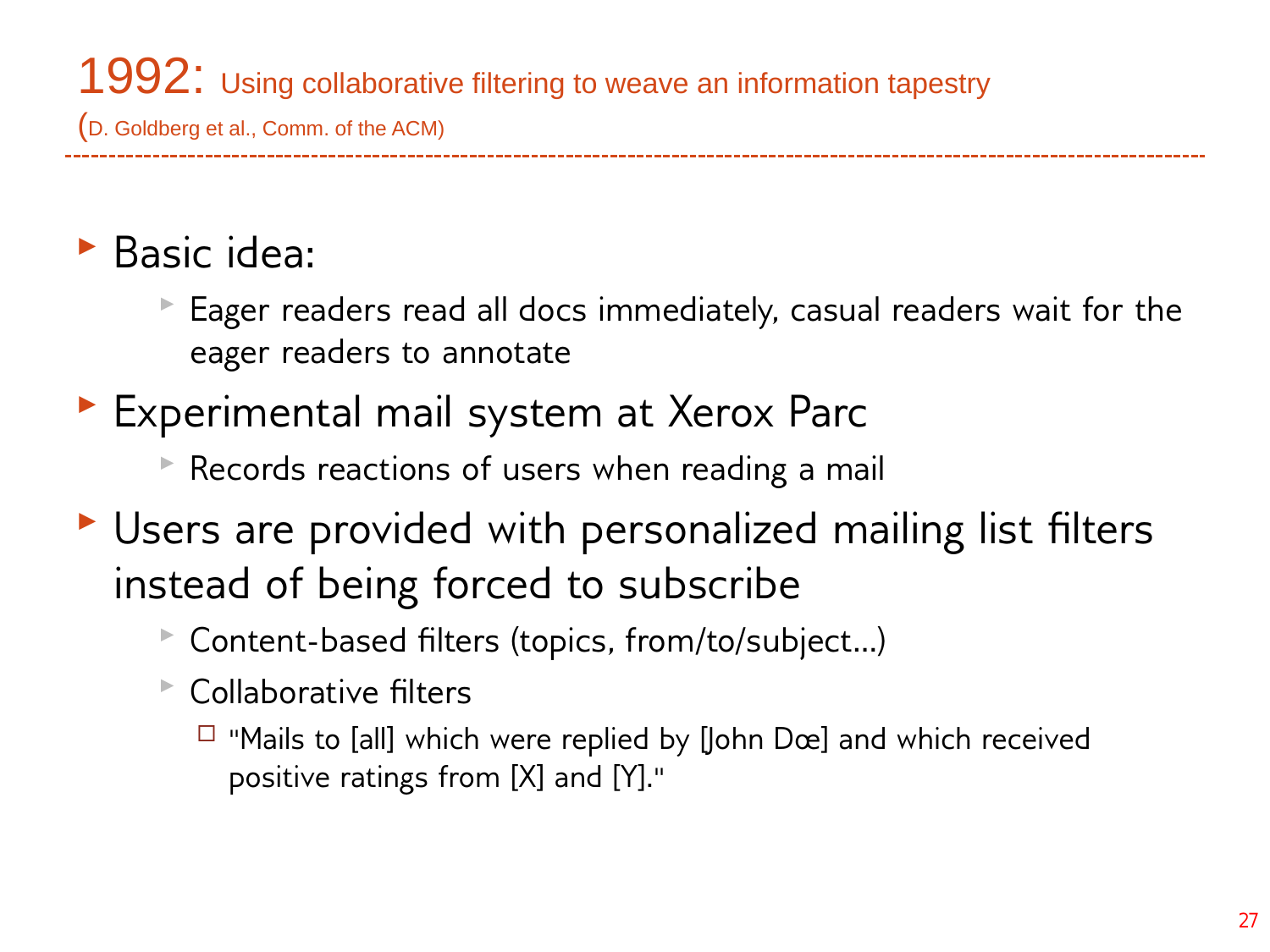

# 1992: Using collaborative filtering to weave an information tapestry (D. Goldberg et al., Comm. of the ACM)
Basic idea:
Eager readers read all docs immediately, casual readers wait for the eager readers to annotate
Experimental mail system at Xerox Parc
Records reactions of users when reading a mail
Users are provided with personalized mailing list filters instead of being forced to subscribe
Content-based filters (topics, from/to/subject…)
Collaborative filters
"Mails to [all] which were replied by [John Doe] and which received positive ratings from [X] and [Y]."